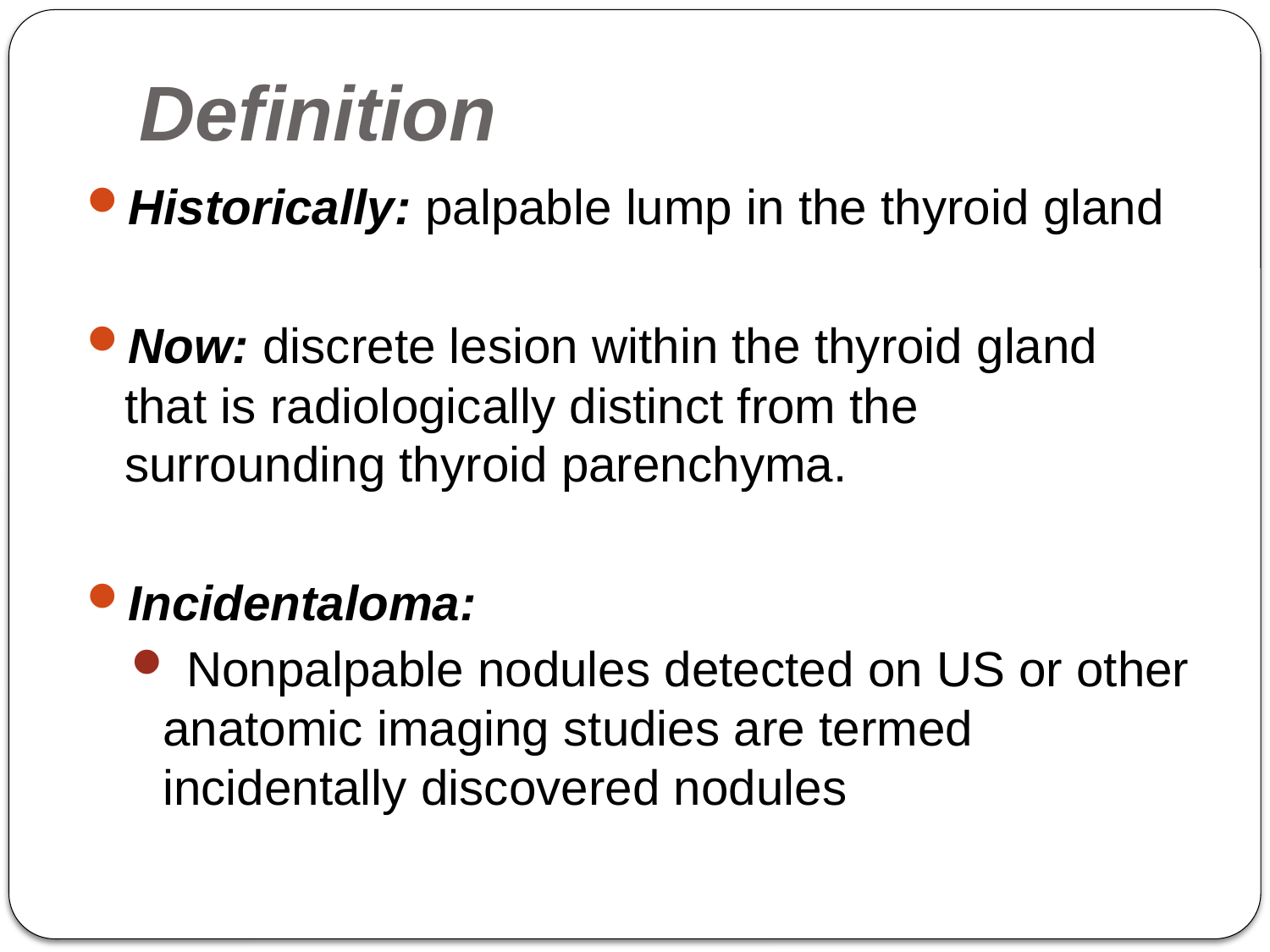

# Definition
Historically: palpable lump in the thyroid gland

Now: discrete lesion within the thyroid gland that is radiologically distinct from the surrounding thyroid parenchyma.

Incidentaloma:
 Nonpalpable nodules detected on US or other anatomic imaging studies are termed incidentally discovered nodules